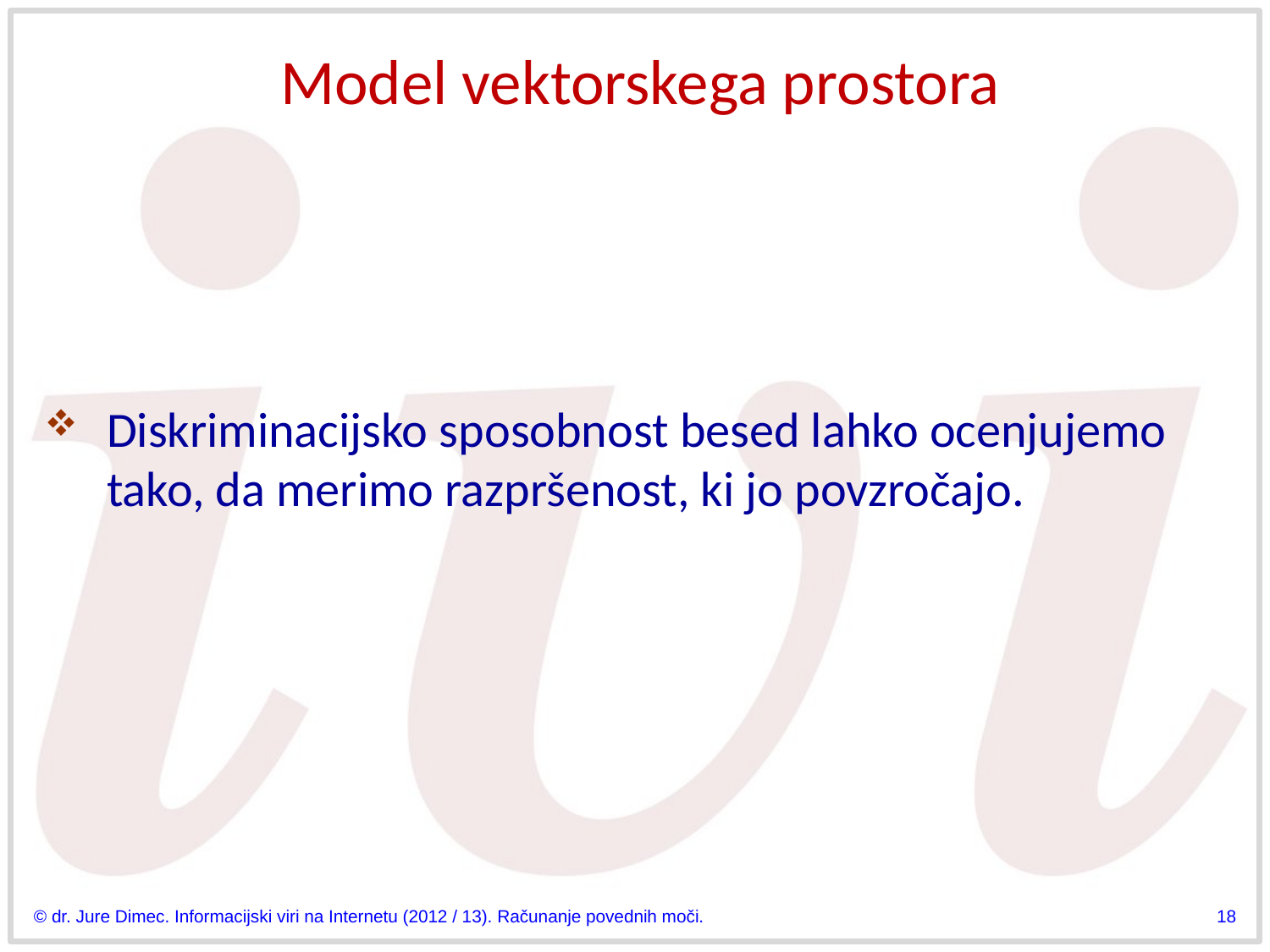

# Model vektorskega prostora
Diskriminacijsko sposobnost besed lahko ocenjujemo tako, da merimo razpršenost, ki jo povzročajo.
© dr. Jure Dimec. Informacijski viri na Internetu (2012 / 13). Računanje povednih moči.
18